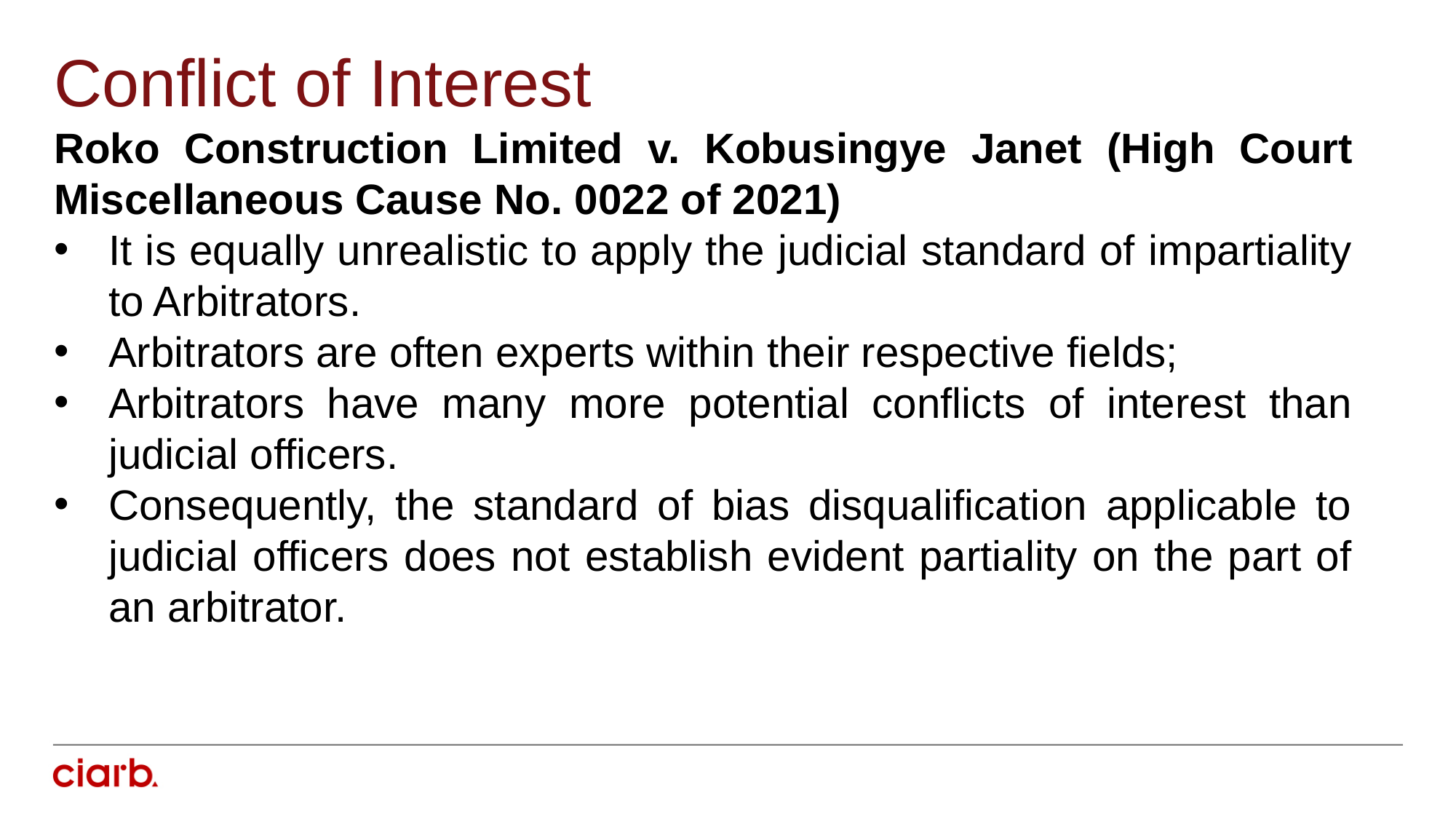

Conflict of Interest
Roko Construction Limited v. Kobusingye Janet (High Court Miscellaneous Cause No. 0022 of 2021)
It is equally unrealistic to apply the judicial standard of impartiality to Arbitrators.
Arbitrators are often experts within their respective fields;
Arbitrators have many more potential conflicts of interest than judicial officers.
Consequently, the standard of bias disqualification applicable to judicial officers does not establish evident partiality on the part of an arbitrator.